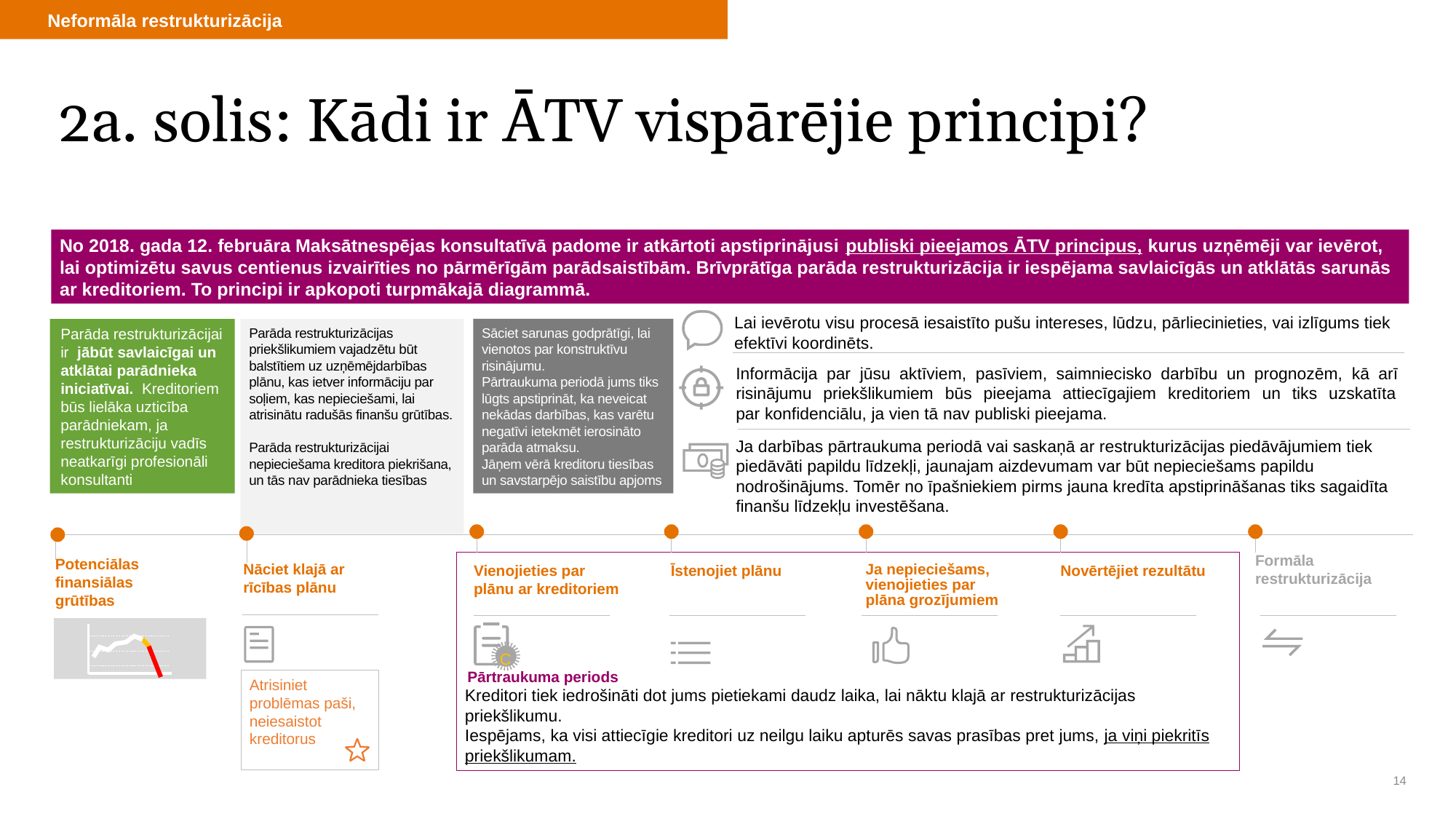

Neformāla restrukturizācija
# 2a. solis: Kādi ir ĀTV vispārējie principi?
No 2018. gada 12. februāra Maksātnespējas konsultatīvā padome ir atkārtoti apstiprinājusi publiski pieejamos ĀTV principus, kurus uzņēmēji var ievērot, lai optimizētu savus centienus izvairīties no pārmērīgām parādsaistībām. Brīvprātīga parāda restrukturizācija ir iespējama savlaicīgās un atklātās sarunās ar kreditoriem. To principi ir apkopoti turpmākajā diagrammā.

Lai ievērotu visu procesā iesaistīto pušu intereses, lūdzu, pārliecinieties, vai izlīgums tiek efektīvi koordinēts.
Parāda restrukturizācijai ir  jābūt savlaicīgai un atklātai parādnieka iniciatīvai.  Kreditoriem būs lielāka uzticība parādniekam, ja restrukturizāciju vadīs neatkarīgi profesionāli konsultanti
Sāciet sarunas godprātīgi, lai vienotos par konstruktīvu risinājumu.
Pārtraukuma periodā jums tiks lūgts apstiprināt, ka neveicat nekādas darbības, kas varētu negatīvi ietekmēt ierosināto parāda atmaksu.
Jāņem vērā kreditoru tiesības un savstarpējo saistību apjoms
Parāda restrukturizācijas priekšlikumiem vajadzētu būt balstītiem uz uzņēmējdarbības plānu, kas ietver informāciju par soļiem, kas nepieciešami, lai atrisinātu radušās finanšu grūtības.

Parāda restrukturizācijai nepieciešama kreditora piekrišana, un tās nav parādnieka tiesības
Informācija par jūsu aktīviem, pasīviem, saimniecisko darbību un prognozēm, kā arī
risinājumu priekšlikumiem būs pieejama attiecīgajiem kreditoriem un tiks uzskatīta
par konfidenciālu, ja vien tā nav publiski pieejama.

Ja darbības pārtraukuma periodā vai saskaņā ar restrukturizācijas piedāvājumiem tiek
piedāvāti papildu līdzekļi, jaunajam aizdevumam var būt nepieciešams papildu
nodrošinājums. Tomēr no īpašniekiem pirms jauna kredīta apstiprināšanas tiks sagaidīta
finanšu līdzekļu investēšana.

Formāla restrukturizācija

Kreditori tiek iedrošināti dot jums pietiekami daudz laika, lai nāktu klajā ar restrukturizācijas priekšlikumu.
Iespējams, ka visi attiecīgie kreditori uz neilgu laiku apturēs savas prasības pret jums, ja viņi piekritīs priekšlikumam.
Potenciālas finansiālas
grūtības
Nāciet klajā ar rīcības plānu
Vienojieties par plānu ar kreditoriem
Īstenojiet plānu
Novērtējiet rezultātu
Ja nepieciešams, vienojieties par plāna grozījumiem

C

Pārtraukuma periods
Atrisiniet problēmas paši, neiesaistot kreditorus

14